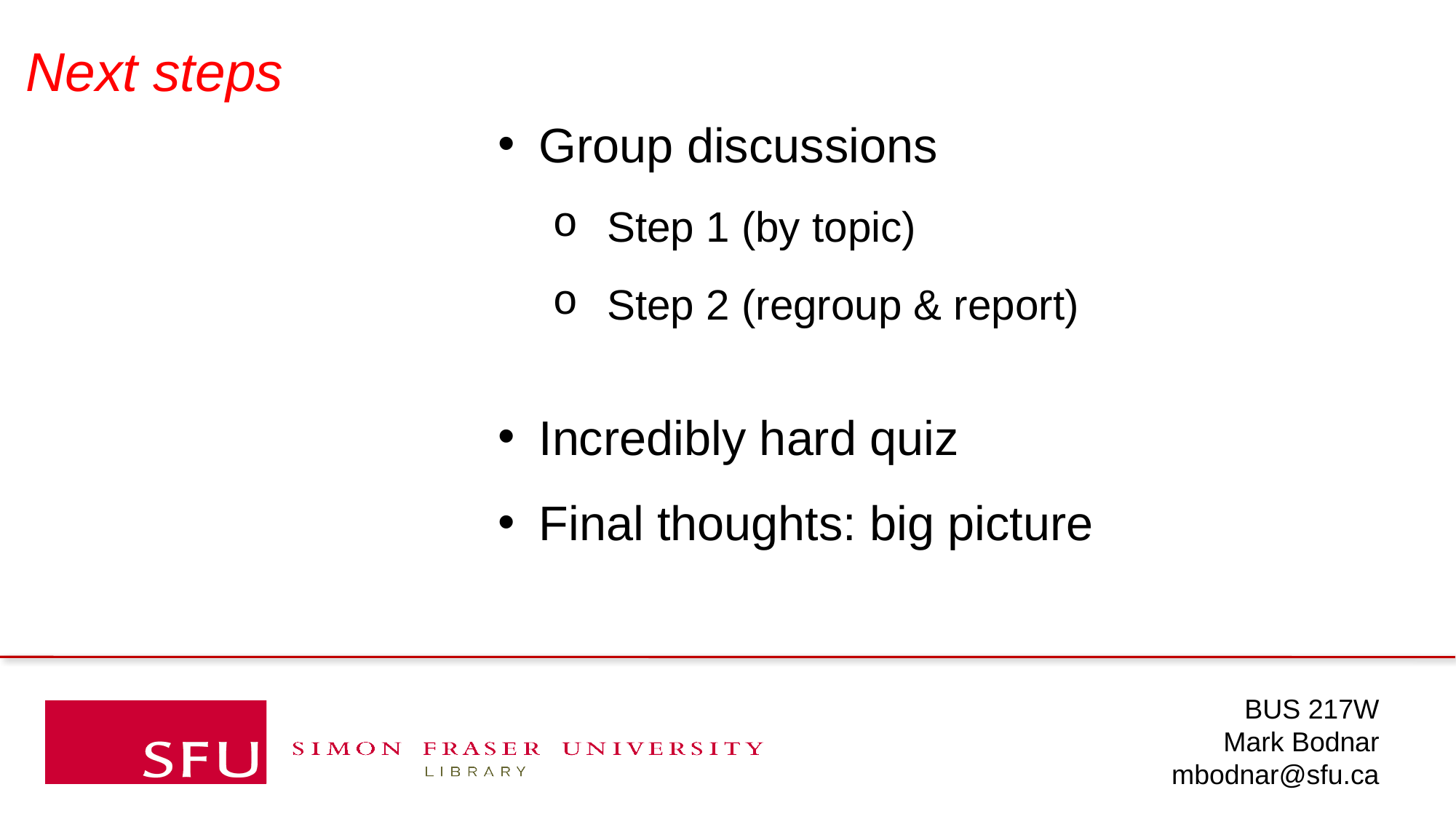

Next steps
Group discussions
Step 1 (by topic)
Step 2 (regroup & report)
Incredibly hard quiz
Final thoughts: big picture

BUS 217W
Mark Bodnar
mbodnar@sfu.ca